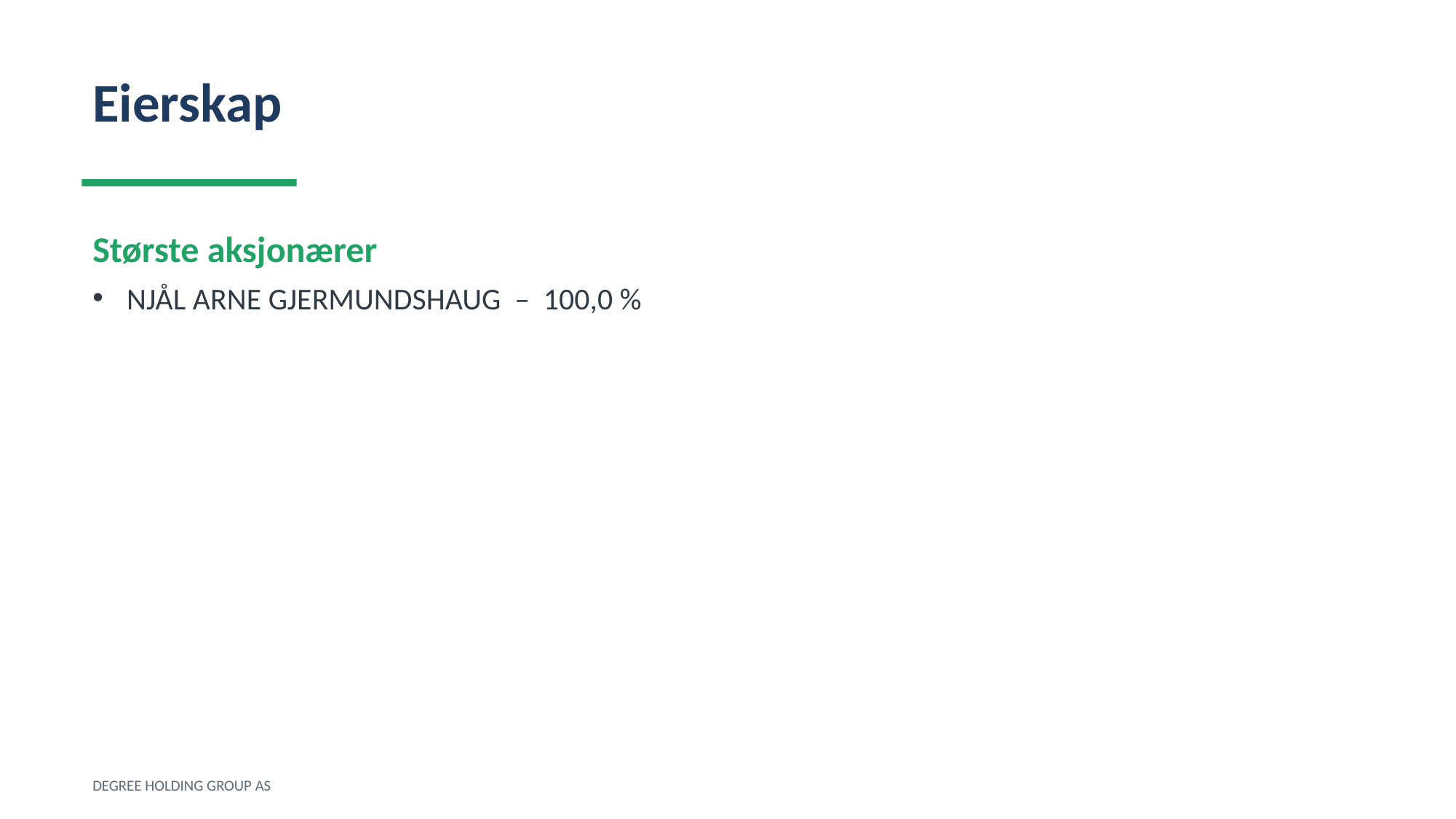

Eierskap

Største aksjonærer
NJÅL ARNE GJERMUNDSHAUG  –  100,0 %
DEGREE HOLDING GROUP AS